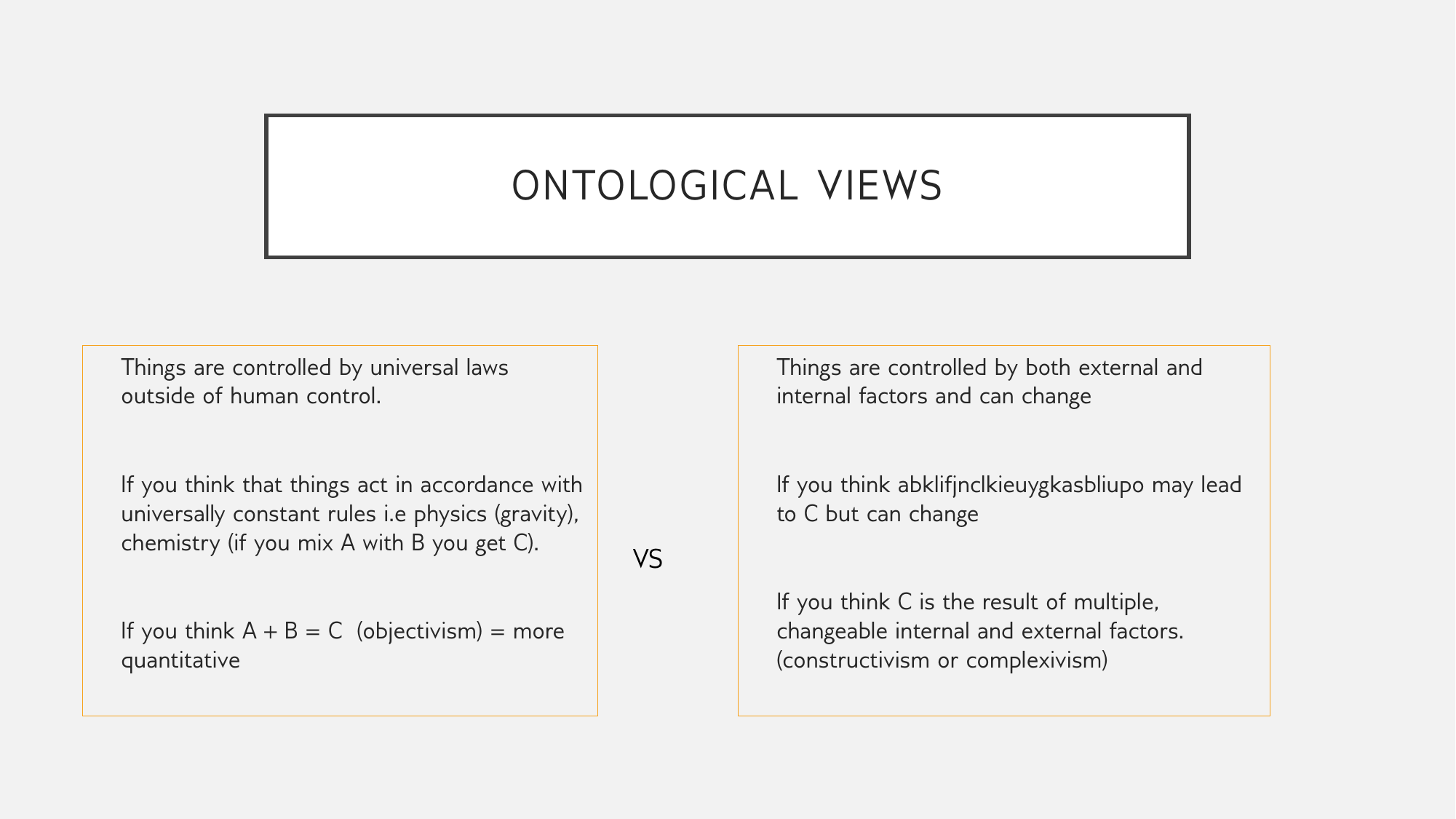

# Ontological views
Things are controlled by universal laws outside of human control.

If you think that things act in accordance with universally constant rules i.e physics (gravity), chemistry (if you mix A with B you get C).

If you think A + B = C  (objectivism) = more quantitative

Things are controlled by both external and internal factors and can change

If you think abklifjnclkieuygkasbliupo may lead to C but can change

If you think C is the result of multiple, changeable internal and external factors.  (constructivism or complexivism)
VS